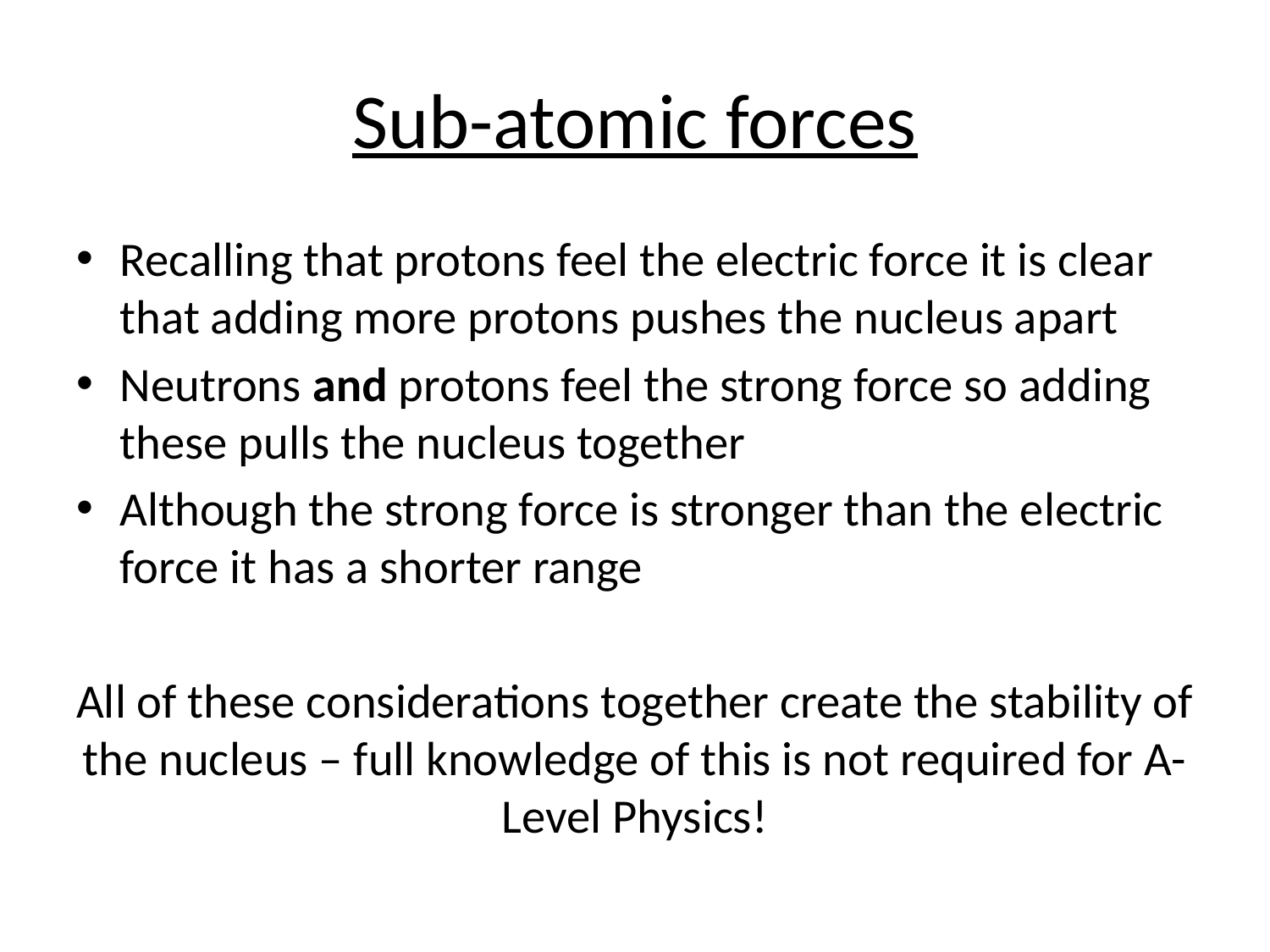

# Sub-atomic forces
Recalling that protons feel the electric force it is clear that adding more protons pushes the nucleus apart
Neutrons and protons feel the strong force so adding these pulls the nucleus together
Although the strong force is stronger than the electric force it has a shorter range

All of these considerations together create the stability of the nucleus – full knowledge of this is not required for A-Level Physics!